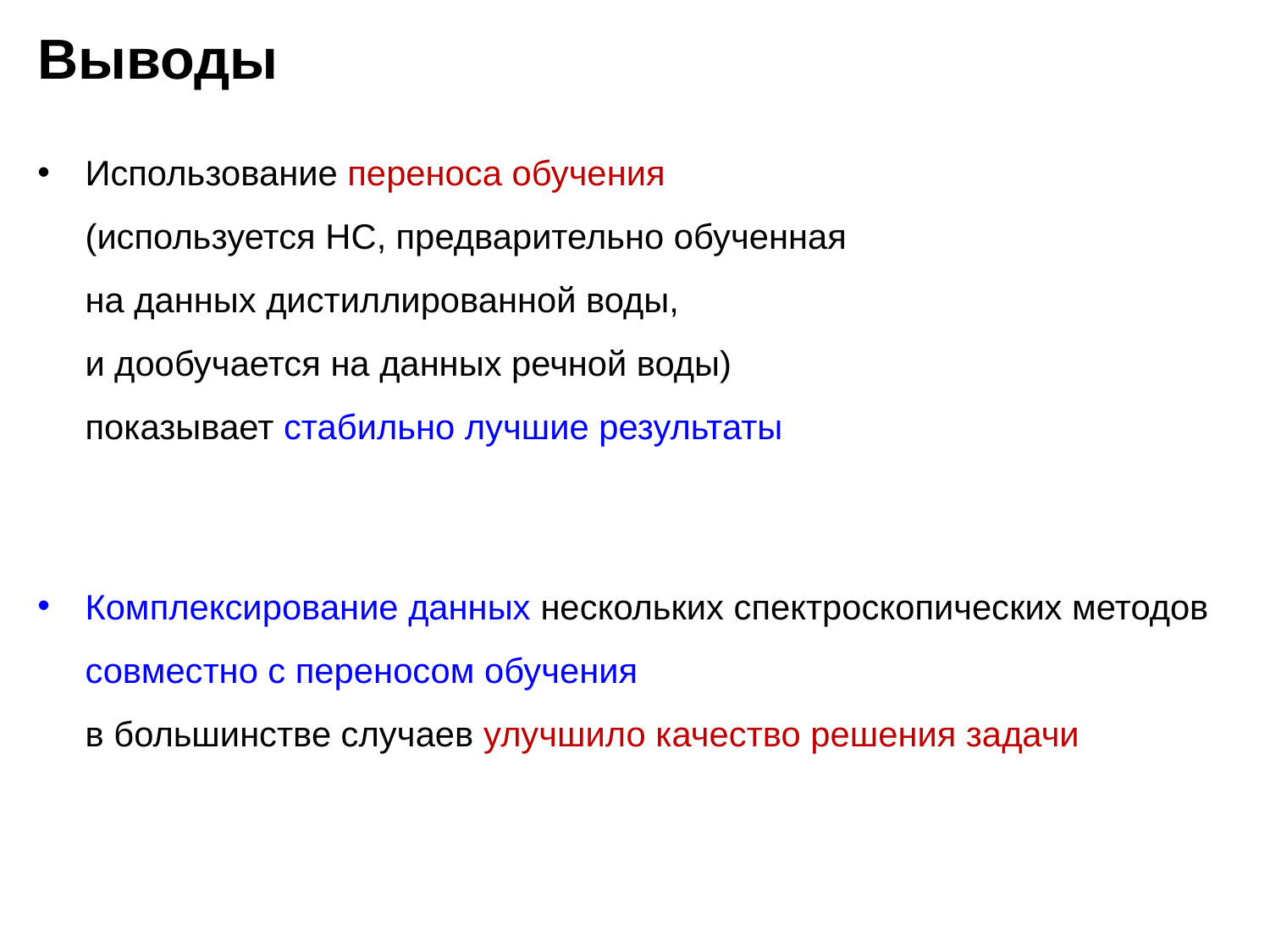

Выводы
Использование переноса обучения
(используется НС, предварительно обученная
на данных дистиллированной воды,
и дообучается на данных речной воды)
показывает стабильно лучшие результаты
Комплексирование данных нескольких спектроскопических методов совместно с переносом обучения
в большинстве случаев улучшило качество решения задачи